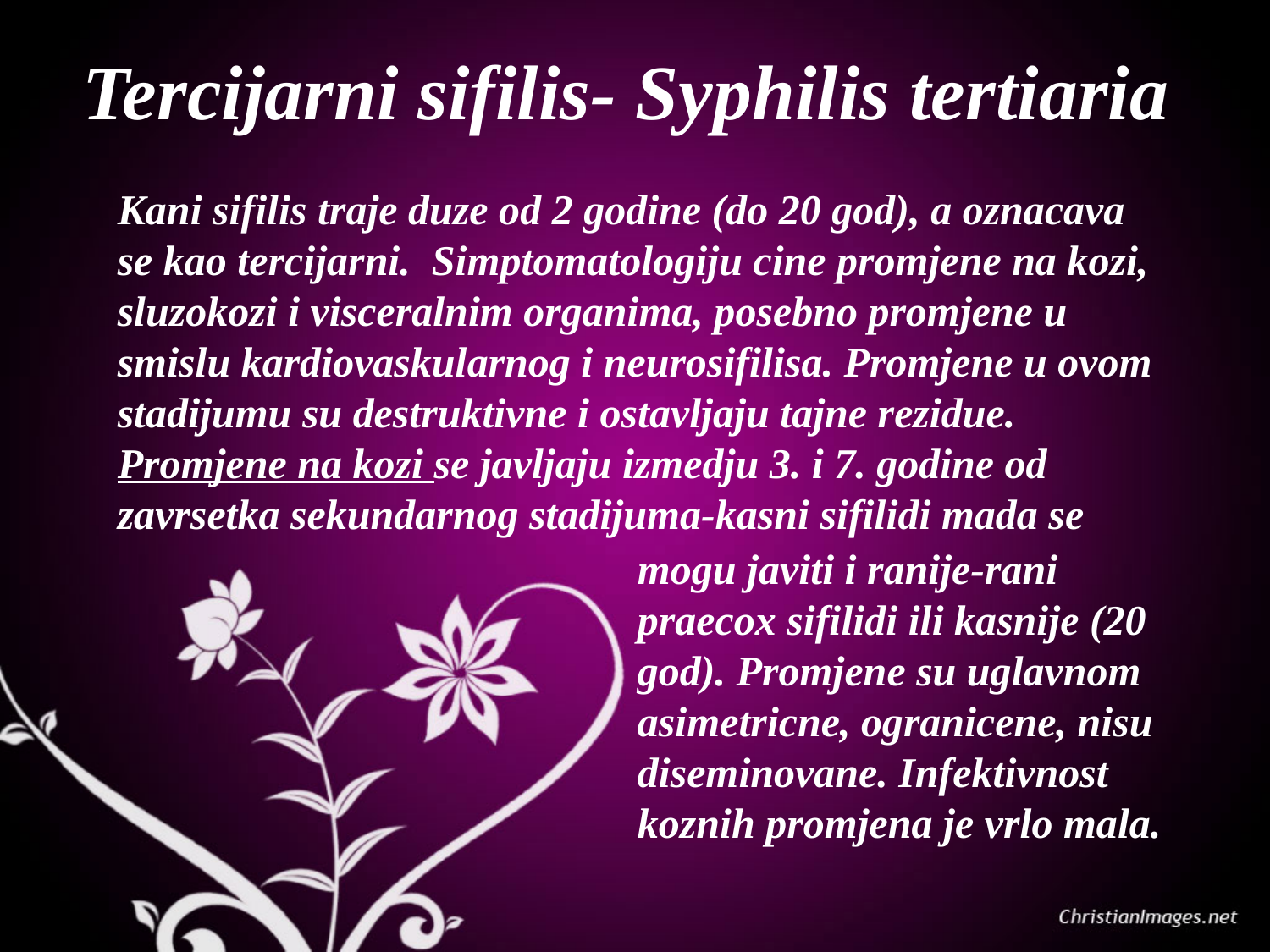

Tercijarni sifilis- Syphilis tertiaria
Kani sifilis traje duze od 2 godine (do 20 god), a oznacava se kao tercijarni.  Simptomatologiju cine promjene na kozi, sluzokozi i visceralnim organima, posebno promjene u smislu kardiovaskularnog i neurosifilisa. Promjene u ovom stadijumu su destruktivne i ostavljaju tajne rezidue.
Promjene na kozi se javljaju izmedju 3. i 7. godine od zavrsetka sekundarnog stadijuma-kasni sifilidi mada se
mogu javiti i ranije-rani praecox sifilidi ili kasnije (20 god). Promjene su uglavnom asimetricne, ogranicene, nisu diseminovane. Infektivnost koznih promjena je vrlo mala.